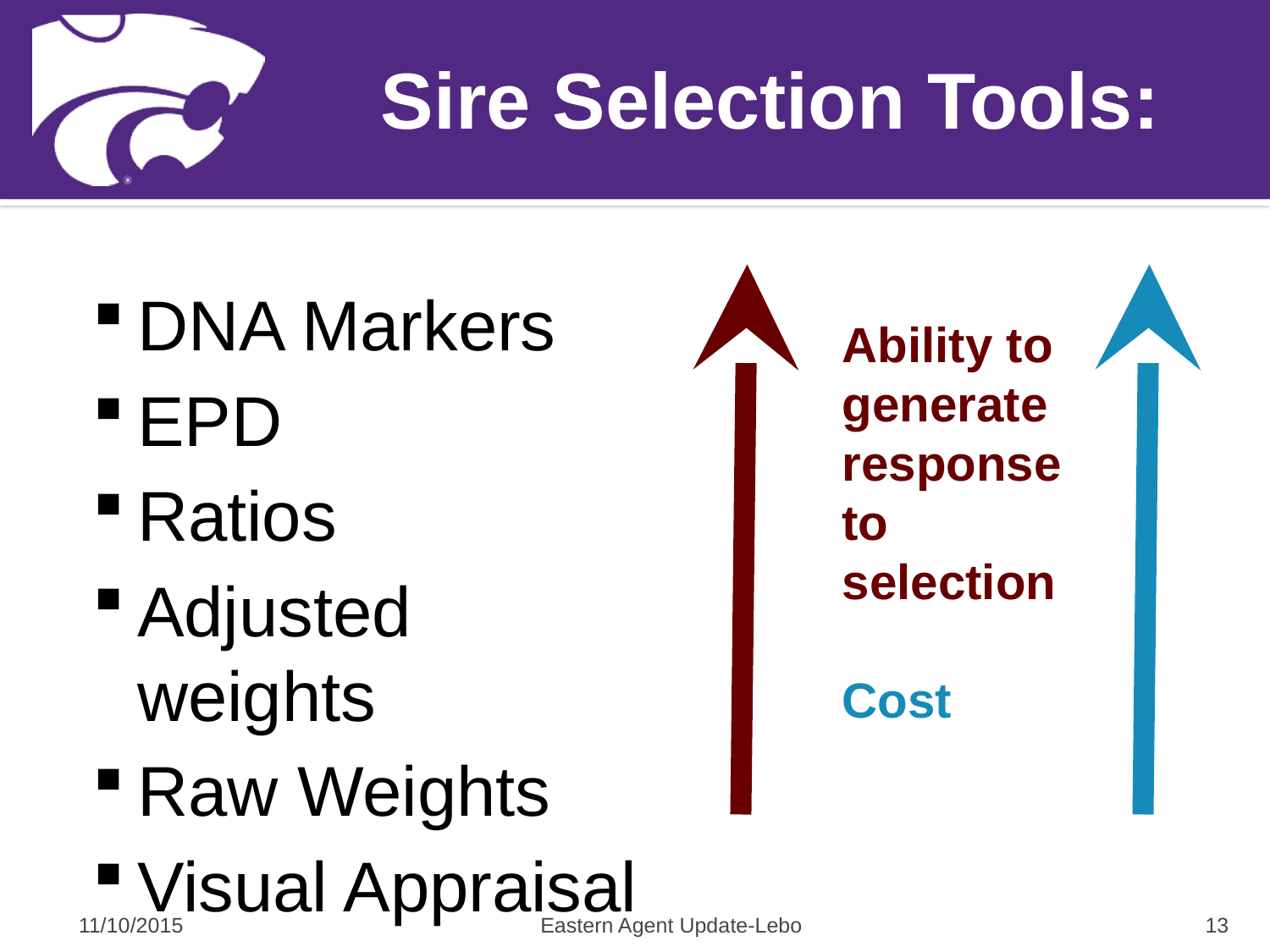

# Sire Selection Tools:

DNA Markers
EPD
Ratios
Adjusted weights
Raw Weights
Visual Appraisal
Ability to generate response to selection

Cost
11/10/2015
Eastern Agent Update-Lebo
13